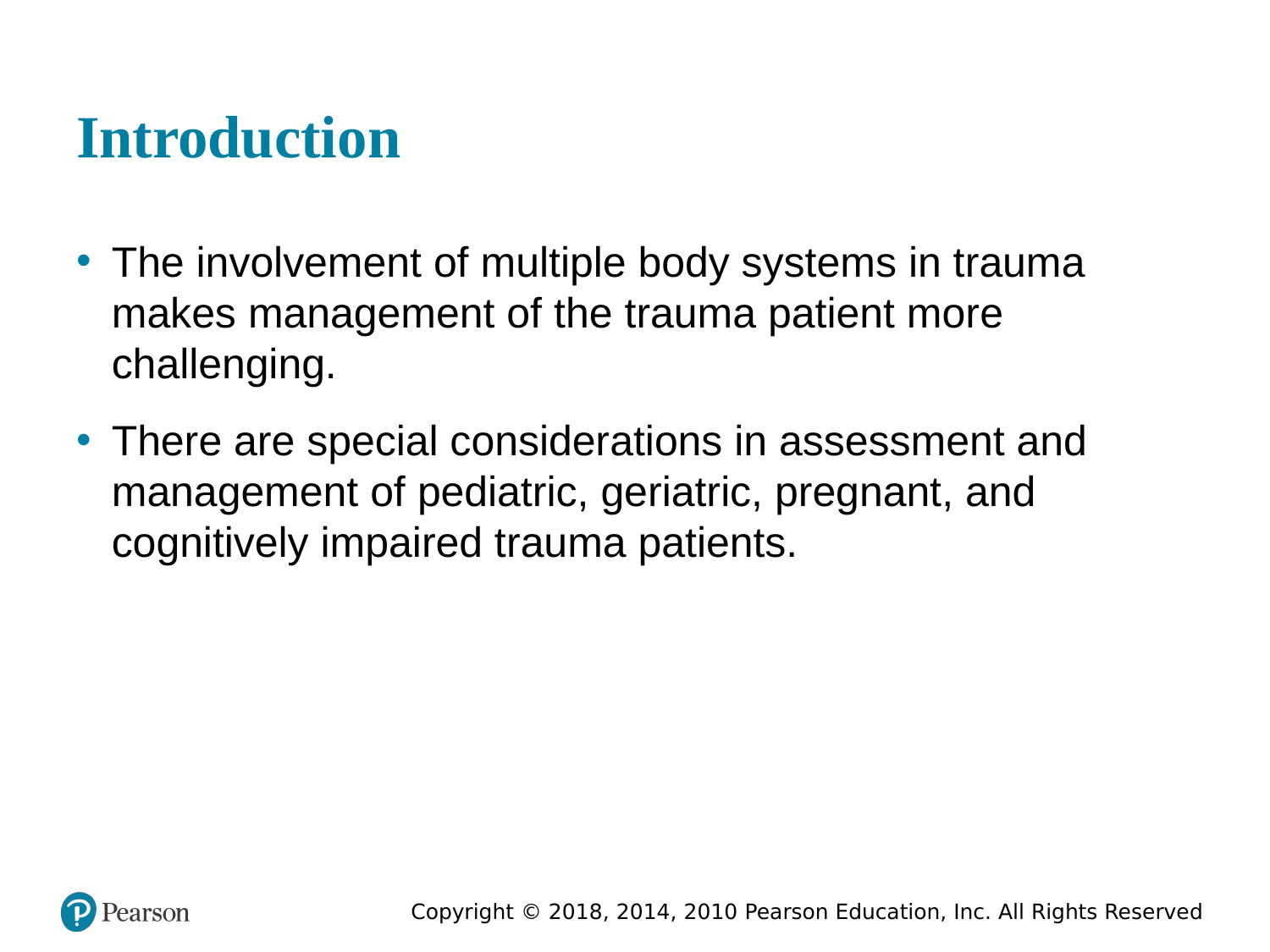

# Introduction
The involvement of multiple body systems in trauma makes management of the trauma patient more challenging.
There are special considerations in assessment and management of pediatric, geriatric, pregnant, and cognitively impaired trauma patients.